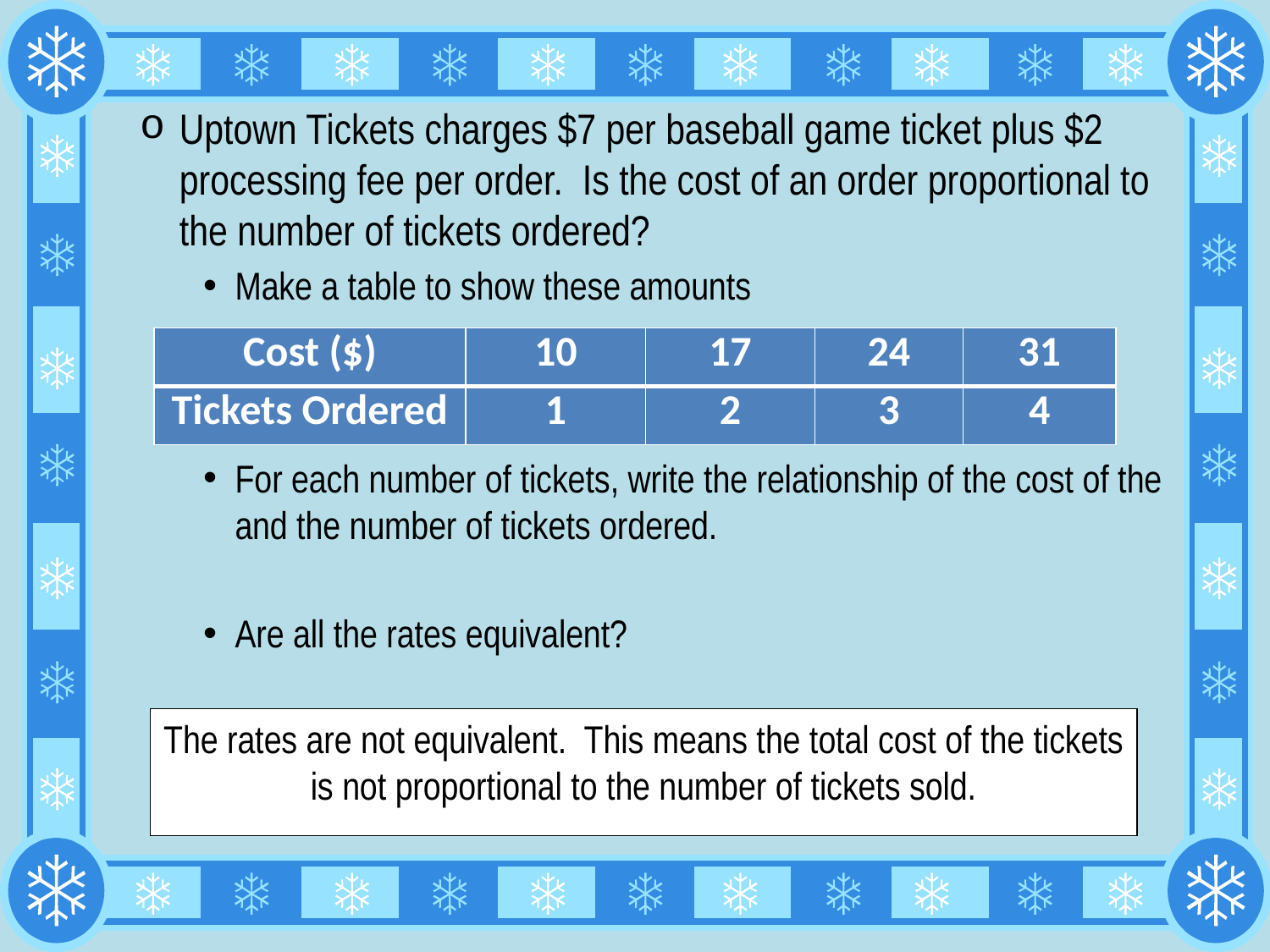

Uptown Tickets charges $7 per baseball game ticket plus $2 processing fee per order.  Is the cost of an order proportional to the number of tickets ordered?
Make a table to show these amounts

For each number of tickets, write the relationship of the cost of the and the number of tickets ordered.

Are all the rates equivalent?

| Cost ($) | 10 | 17 | 24 | 31 |
| --- | --- | --- | --- | --- |
| Tickets Ordered | 1 | 2 | 3 | 4 |
The rates are not equivalent.  This means the total cost of the tickets is not proportional to the number of tickets sold.